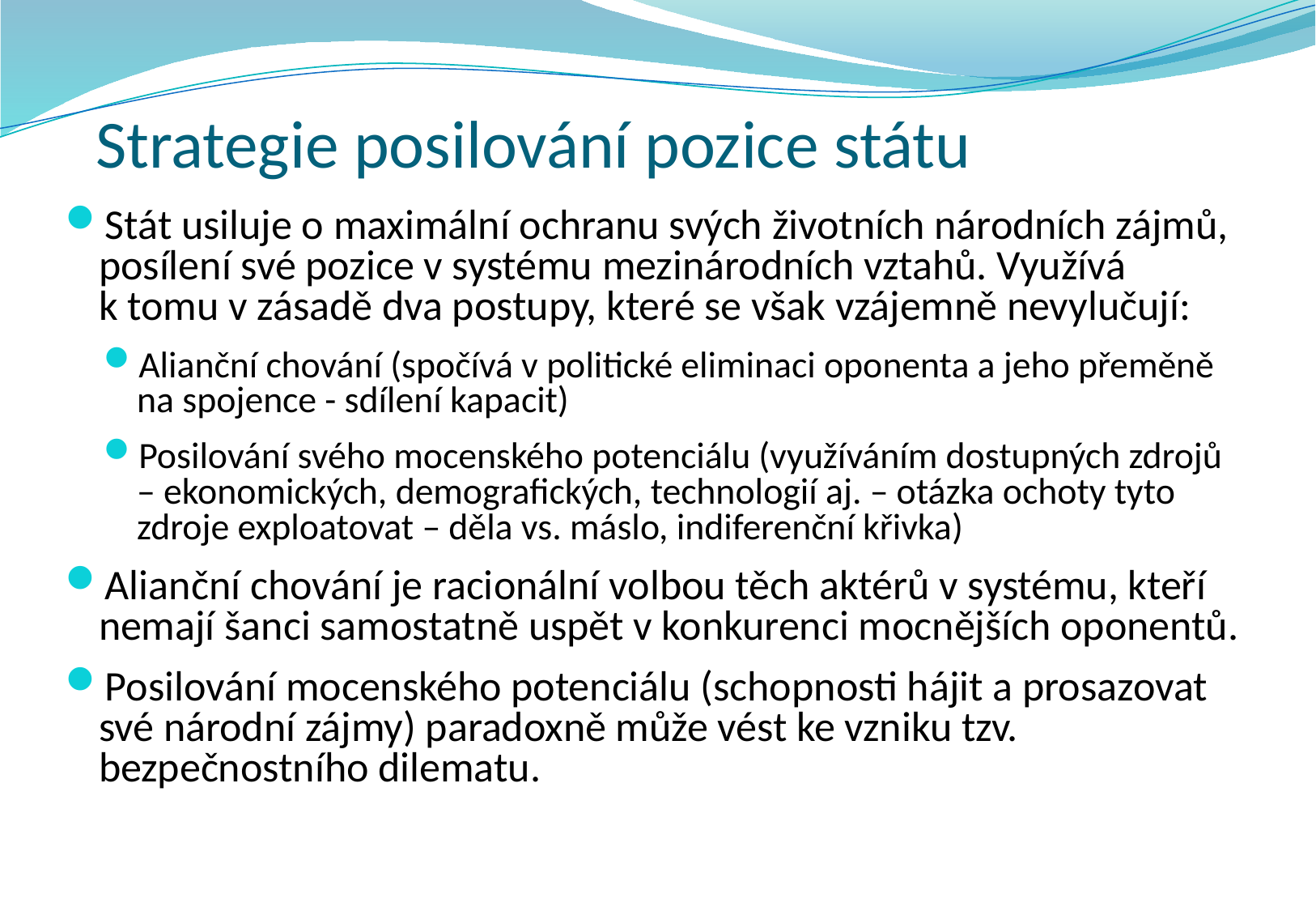

# Strategie posilování pozice státu
Stát usiluje o maximální ochranu svých životních národních zájmů, posílení své pozice v systému mezinárodních vztahů. Využívá
k tomu v zásadě dva postupy, které se však vzájemně nevylučují:
Alianční chování (spočívá v politické eliminaci oponenta a jeho přeměně na spojence - sdílení kapacit)
Posilování svého mocenského potenciálu (využíváním dostupných zdrojů – ekonomických, demografických, technologií aj. – otázka ochoty tyto zdroje exploatovat – děla vs. máslo, indiferenční křivka)
Alianční chování je racionální volbou těch aktérů v systému, kteří nemají šanci samostatně uspět v konkurenci mocnějších oponentů.
Posilování mocenského potenciálu (schopnosti hájit a prosazovat své národní zájmy) paradoxně může vést ke vzniku tzv. bezpečnostního dilematu.